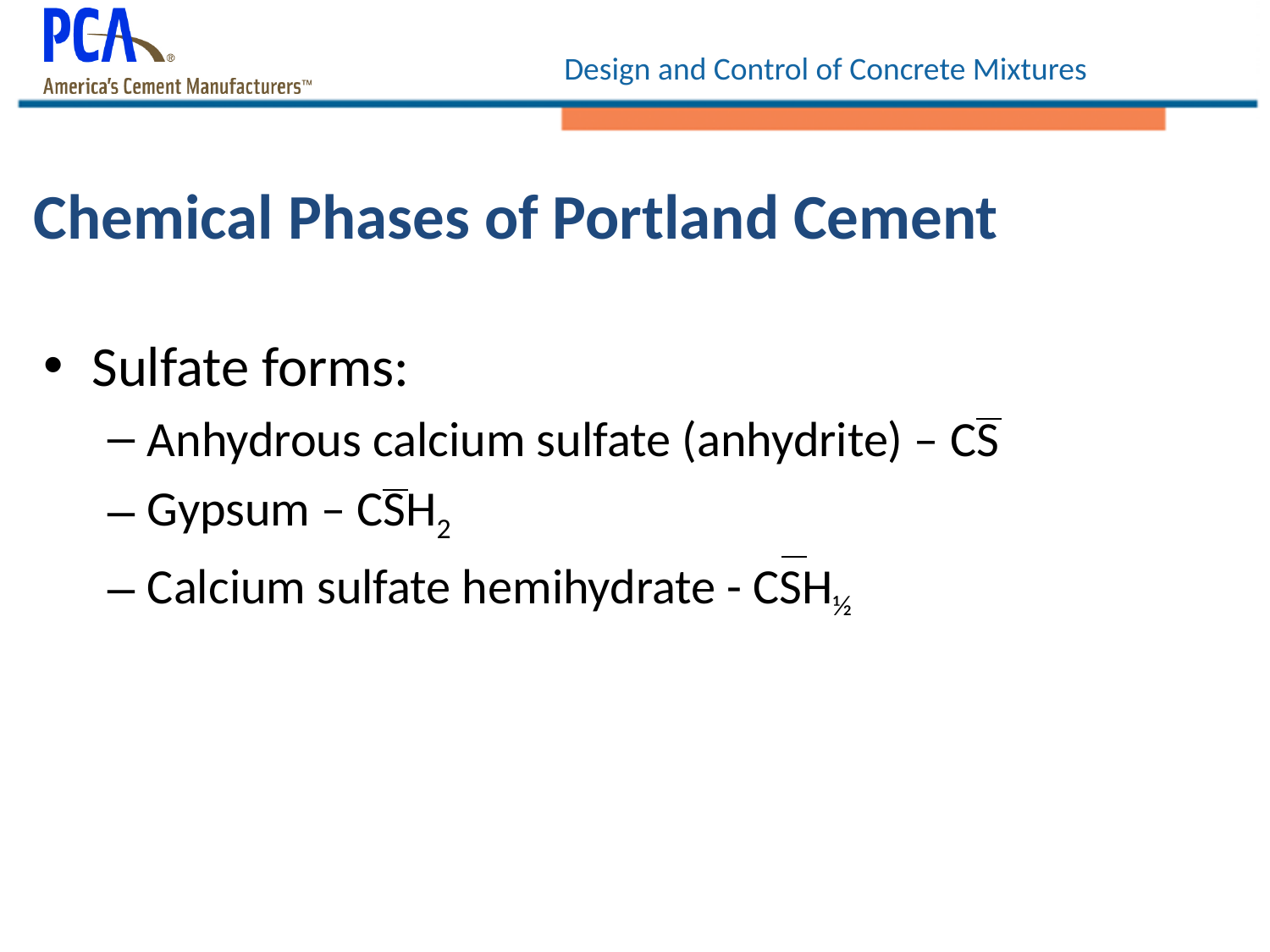

# Chemical Phases of Portland Cement
Sulfate forms:
Anhydrous calcium sulfate (anhydrite) – CS
Gypsum – CSH2
Calcium sulfate hemihydrate - CSH½